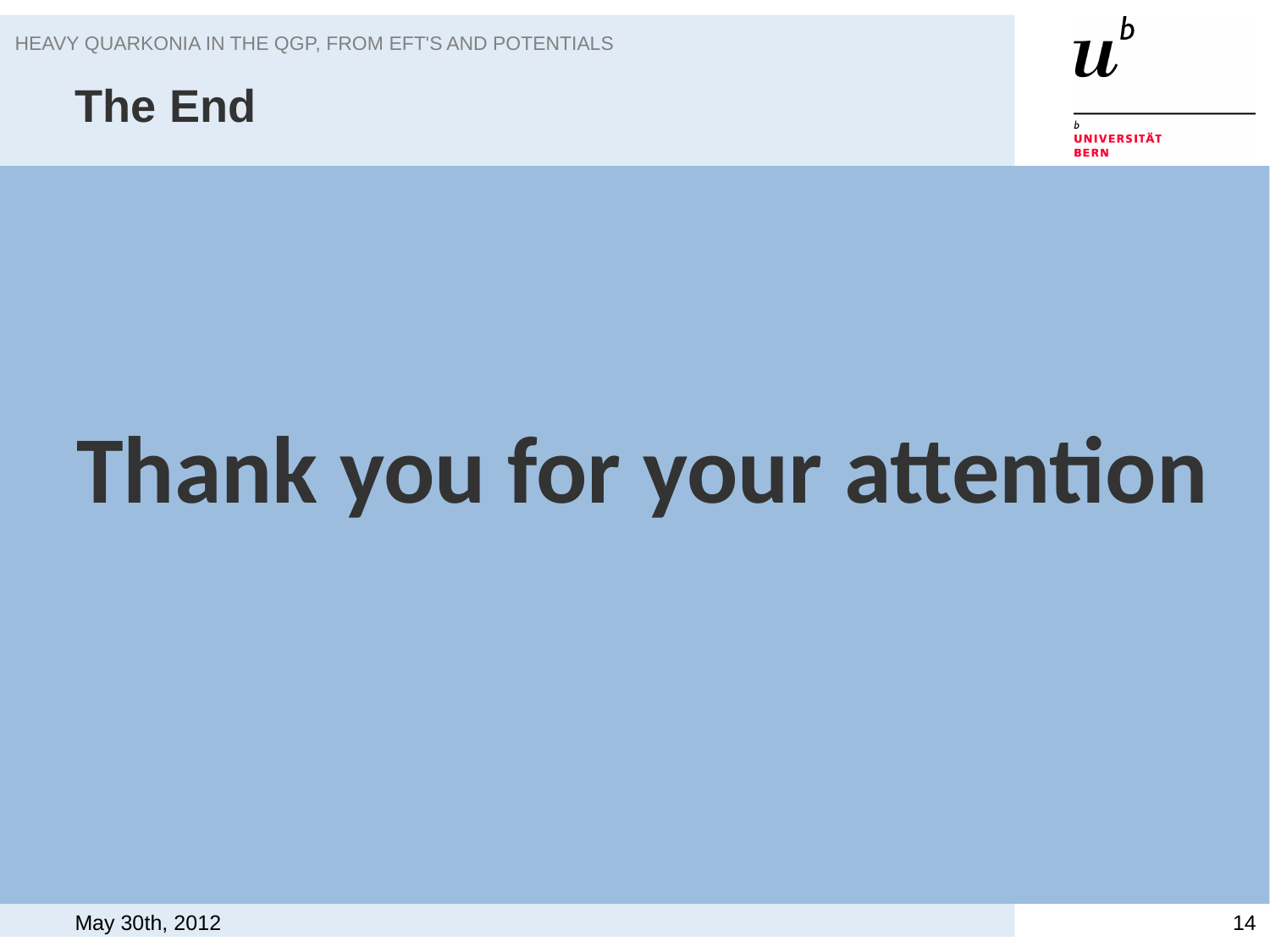

Heavy Quarkonia in the QGP, from EFT's and potentials
# The End
Thank you for your attention
May 30th, 2012
14